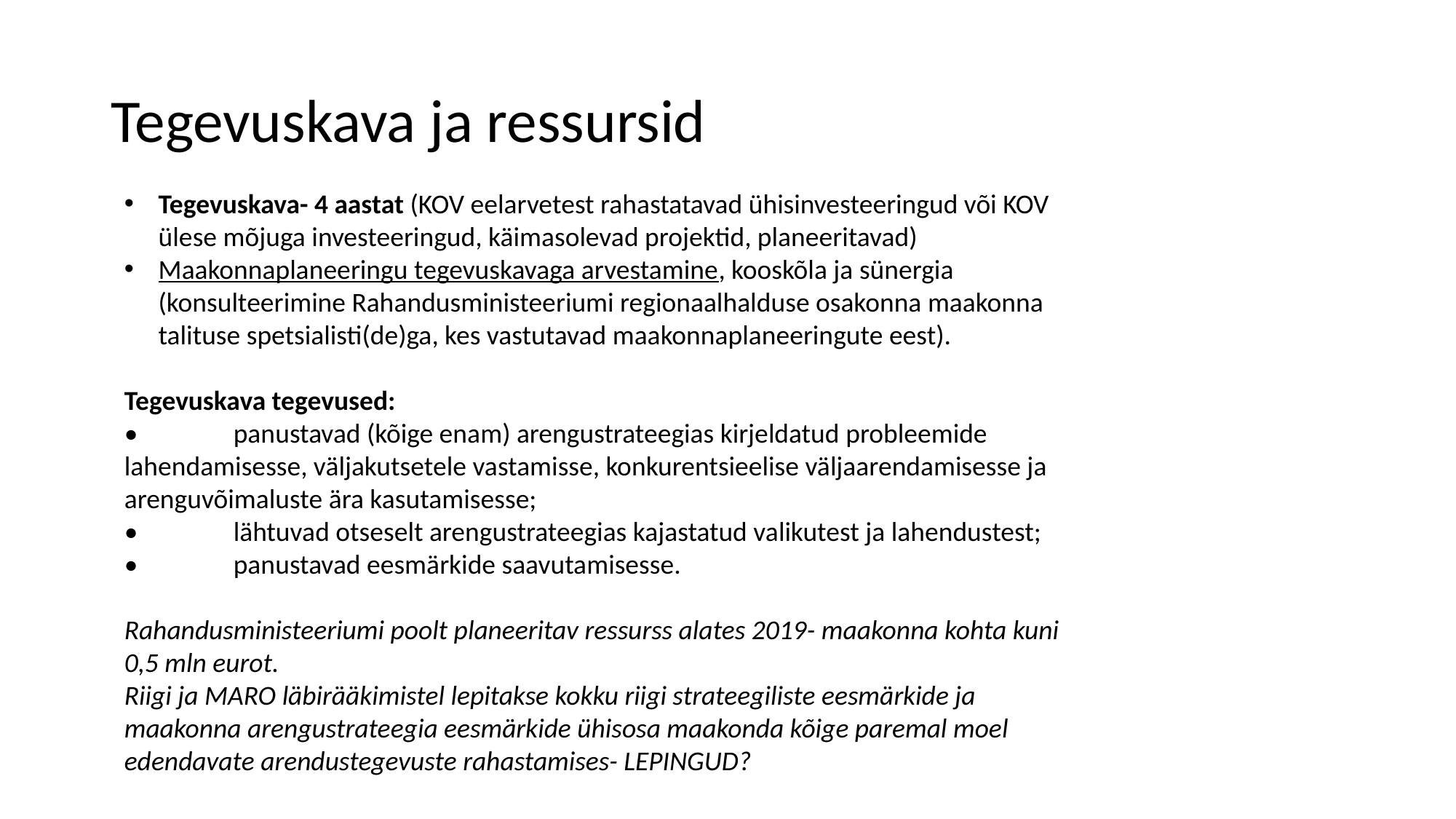

# Tegevuskava ja ressursid
Tegevuskava- 4 aastat (KOV eelarvetest rahastatavad ühisinvesteeringud või KOV ülese mõjuga investeeringud, käimasolevad projektid, planeeritavad)
Maakonnaplaneeringu tegevuskavaga arvestamine, kooskõla ja sünergia (konsulteerimine Rahandusministeeriumi regionaalhalduse osakonna maakonna talituse spetsialisti(de)ga, kes vastutavad maakonnaplaneeringute eest).

Tegevuskava tegevused:
•	panustavad (kõige enam) arengustrateegias kirjeldatud probleemide lahendamisesse, väljakutsetele vastamisse, konkurentsieelise väljaarendamisesse ja arenguvõimaluste ära kasutamisesse;
•	lähtuvad otseselt arengustrateegias kajastatud valikutest ja lahendustest;
•	panustavad eesmärkide saavutamisesse.

Rahandusministeeriumi poolt planeeritav ressurss alates 2019- maakonna kohta kuni 0,5 mln eurot.
Riigi ja MARO läbirääkimistel lepitakse kokku riigi strateegiliste eesmärkide ja maakonna arengustrateegia eesmärkide ühisosa maakonda kõige paremal moel edendavate arendustegevuste rahastamises- LEPINGUD?